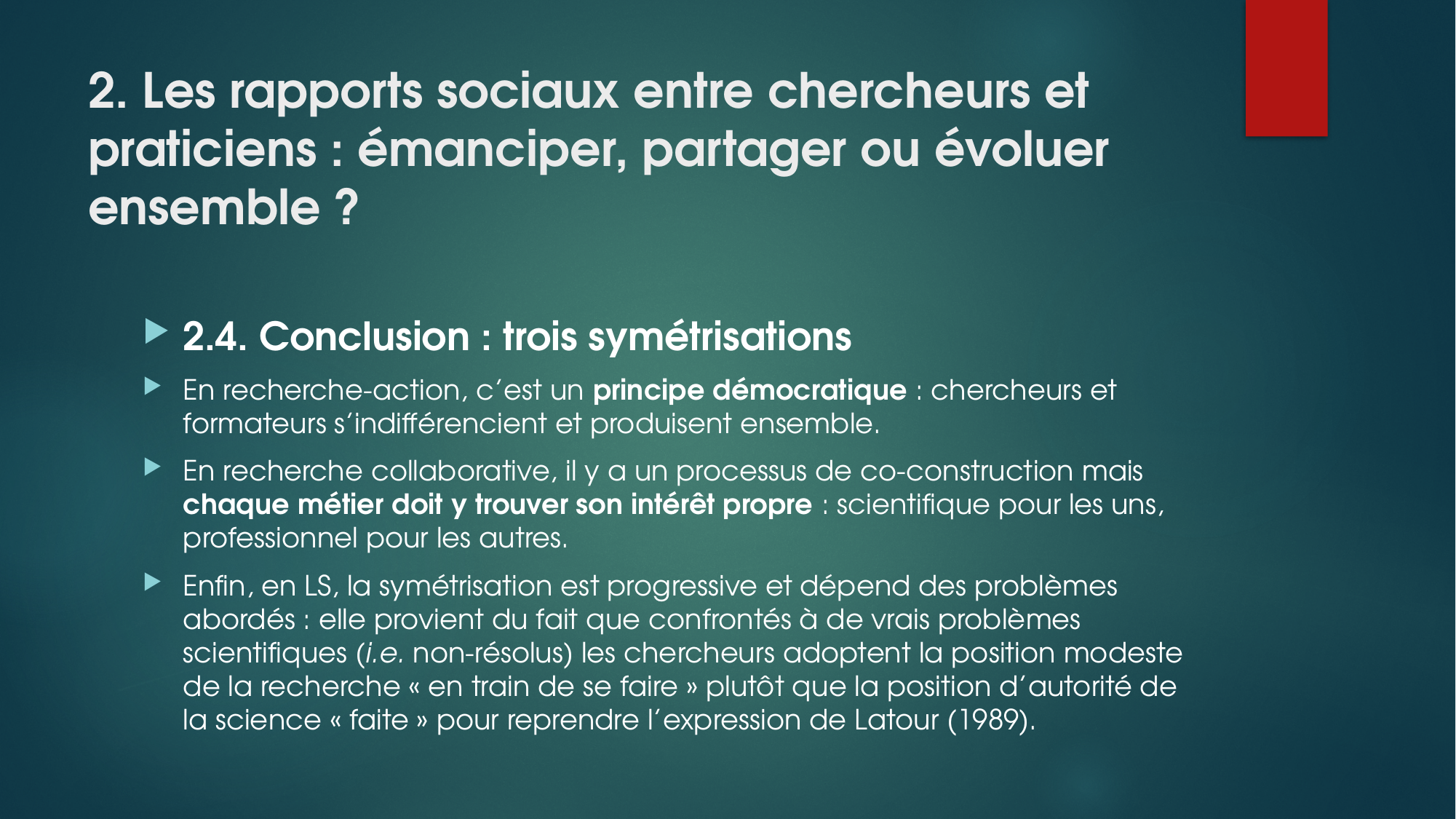

# 2. Les rapports sociaux entre chercheurs et praticiens : émanciper, partager ou évoluer ensemble ?

2.4. Conclusion : trois symétrisations
En recherche-action, c’est un principe démocratique : chercheurs et formateurs s’indifférencient et produisent ensemble.
En recherche collaborative, il y a un processus de co-construction mais chaque métier doit y trouver son intérêt propre : scientifique pour les uns, professionnel pour les autres.
Enfin, en LS, la symétrisation est progressive et dépend des problèmes abordés : elle provient du fait que confrontés à de vrais problèmes scientifiques (i.e. non-résolus) les chercheurs adoptent la position modeste de la recherche « en train de se faire » plutôt que la position d’autorité de la science « faite » pour reprendre l’expression de Latour (1989).